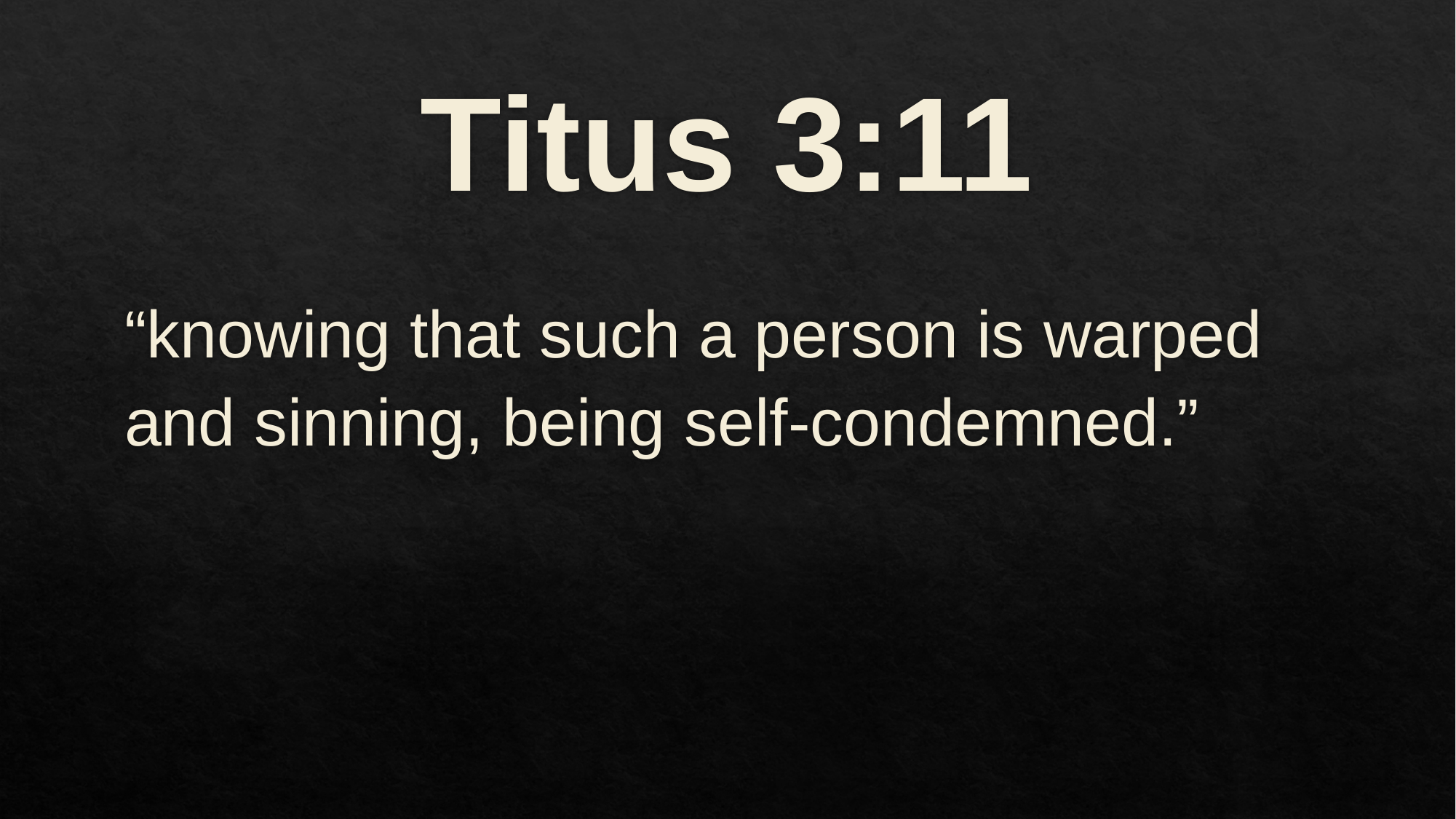

# Titus 3:11
“knowing that such a person is warped and sinning, being self-condemned.”